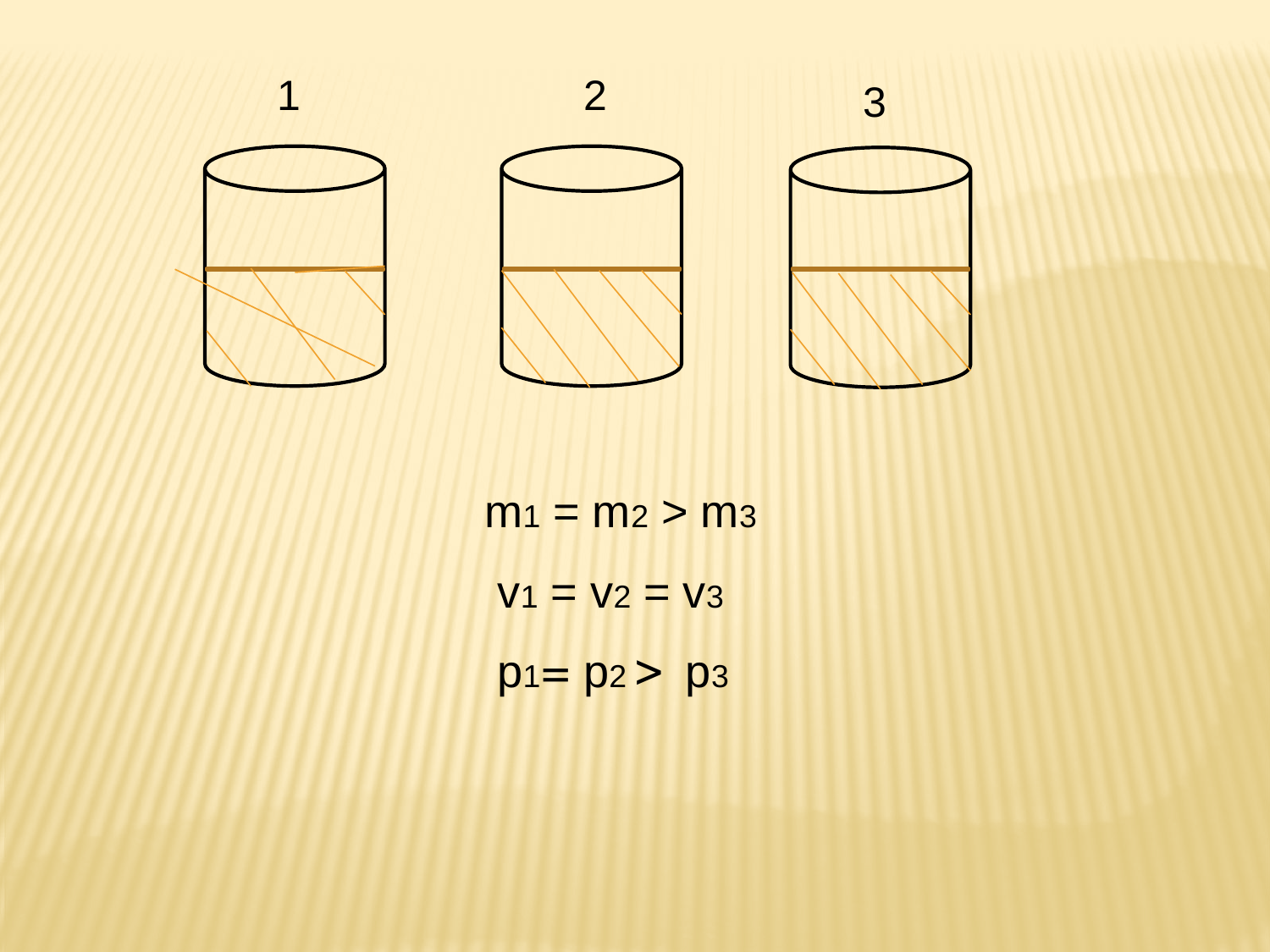

1
2
3

m1 = m2 > m3
v1 = v2 = v3
p2
<
p1
p3
=